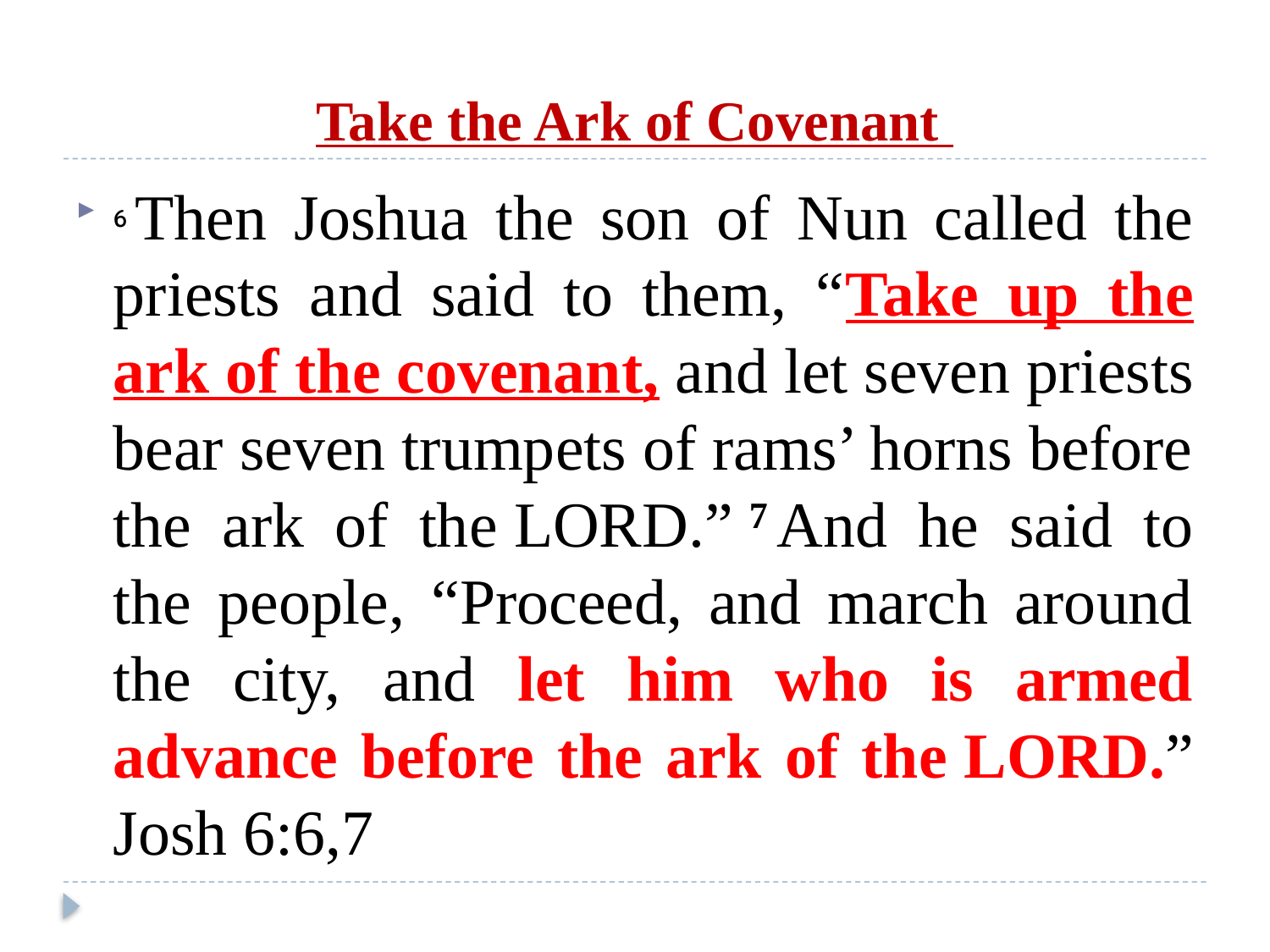

# Take the Ark of Covenant
6 Then Joshua the son of Nun called the priests and said to them, “Take up the ark of the covenant, and let seven priests bear seven trumpets of rams’ horns before the ark of the Lord.” 7 And he said to the people, “Proceed, and march around the city, and let him who is armed advance before the ark of the Lord.” Josh 6:6,7